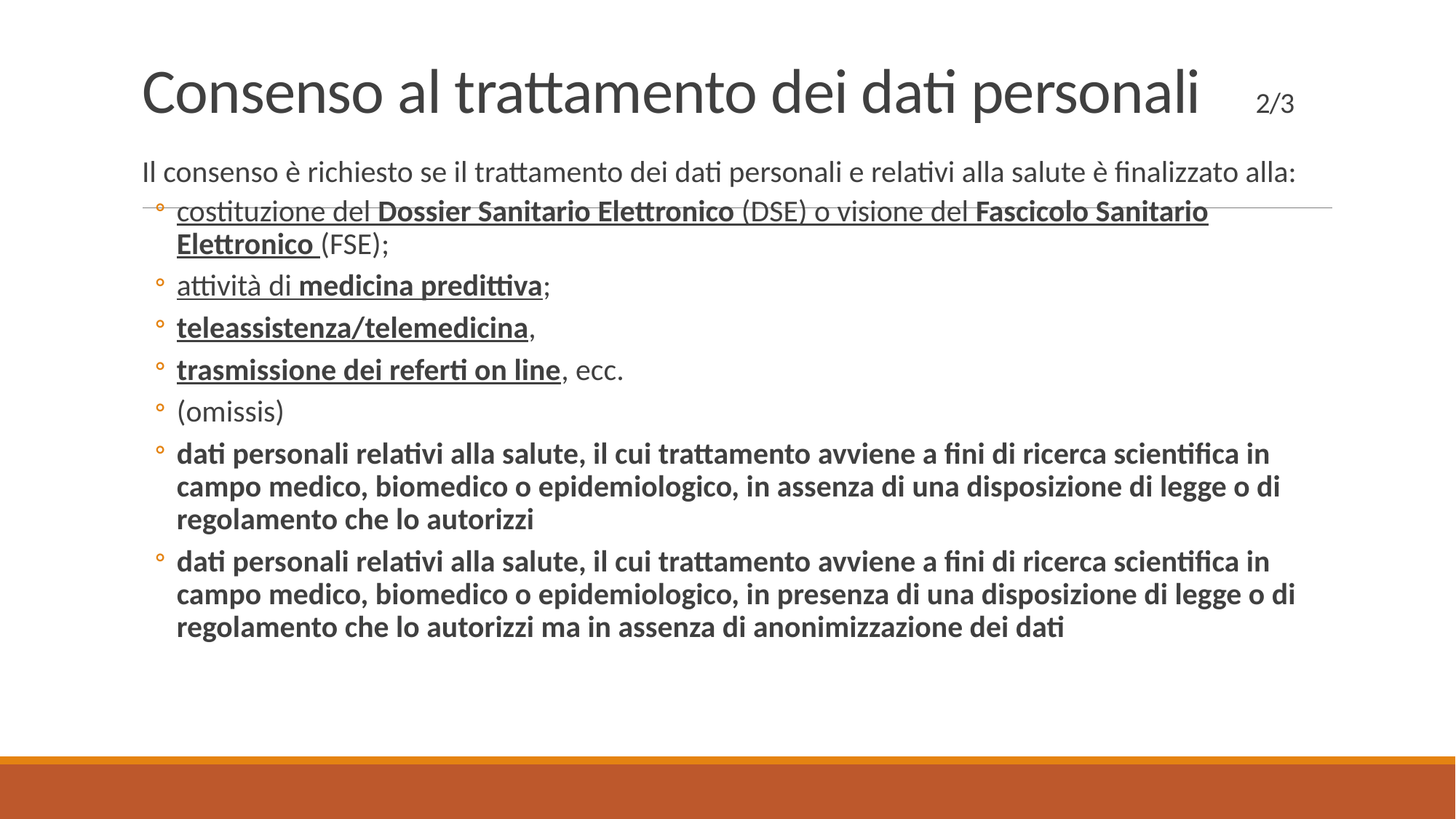

# Consenso al trattamento dei dati personali    2/3
Il consenso è richiesto se il trattamento dei dati personali e relativi alla salute è finalizzato alla:
costituzione del Dossier Sanitario Elettronico (DSE) o visione del Fascicolo Sanitario Elettronico (FSE);
attività di medicina predittiva;
teleassistenza/telemedicina,
trasmissione dei referti on line, ecc.
(omissis)
dati personali relativi alla salute, il cui trattamento avviene a fini di ricerca scientifica in campo medico, biomedico o epidemiologico, in assenza di una disposizione di legge o di regolamento che lo autorizzi
dati personali relativi alla salute, il cui trattamento avviene a fini di ricerca scientifica in campo medico, biomedico o epidemiologico, in presenza di una disposizione di legge o di regolamento che lo autorizzi ma in assenza di anonimizzazione dei dati